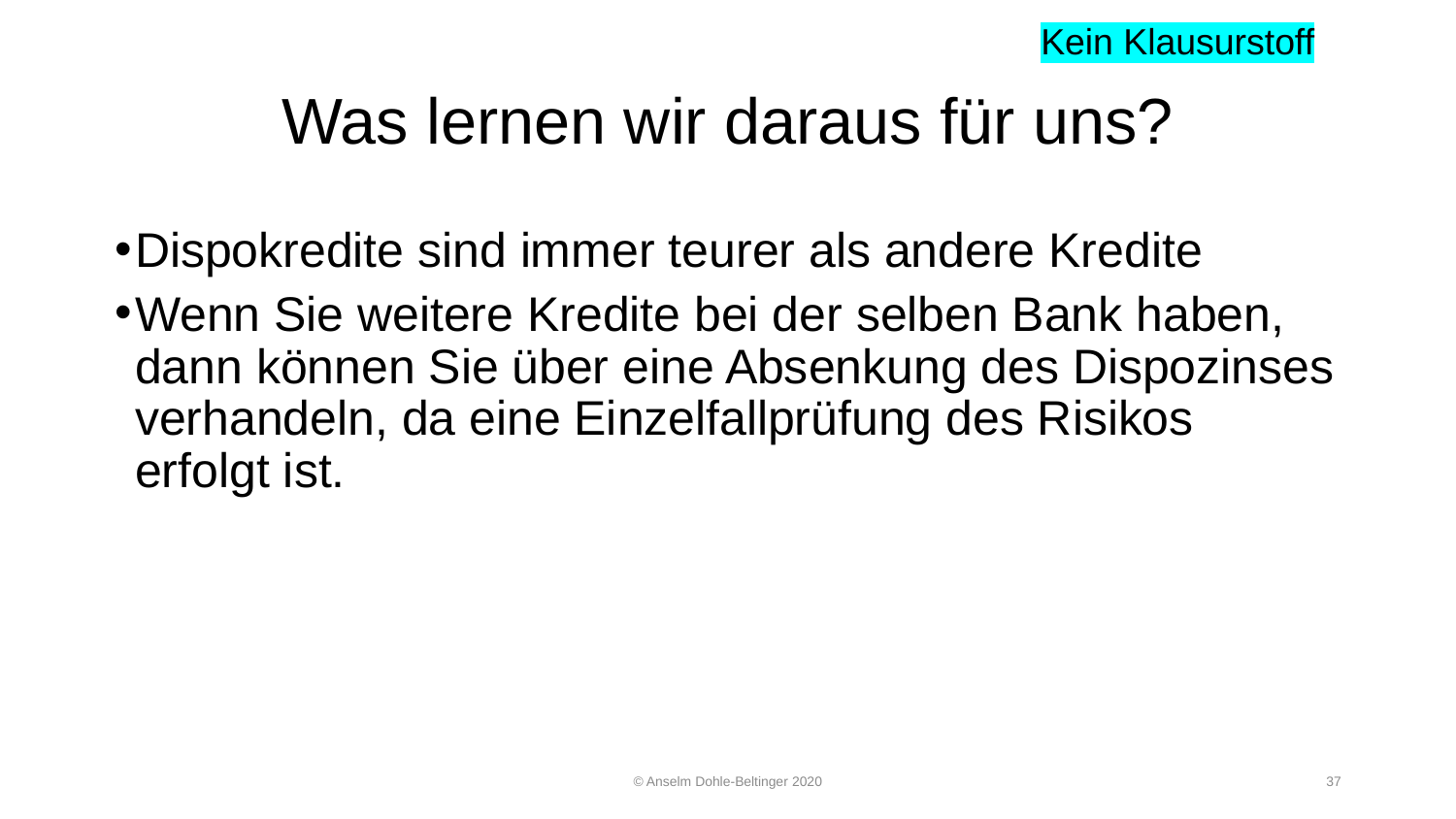

Kein Klausurstoff
# Was lernen wir daraus für uns?
Dispokredite sind immer teurer als andere Kredite
Wenn Sie weitere Kredite bei der selben Bank haben, dann können Sie über eine Absenkung des Dispozinses verhandeln, da eine Einzelfallprüfung des Risikos erfolgt ist.
© Anselm Dohle-Beltinger 2020
37